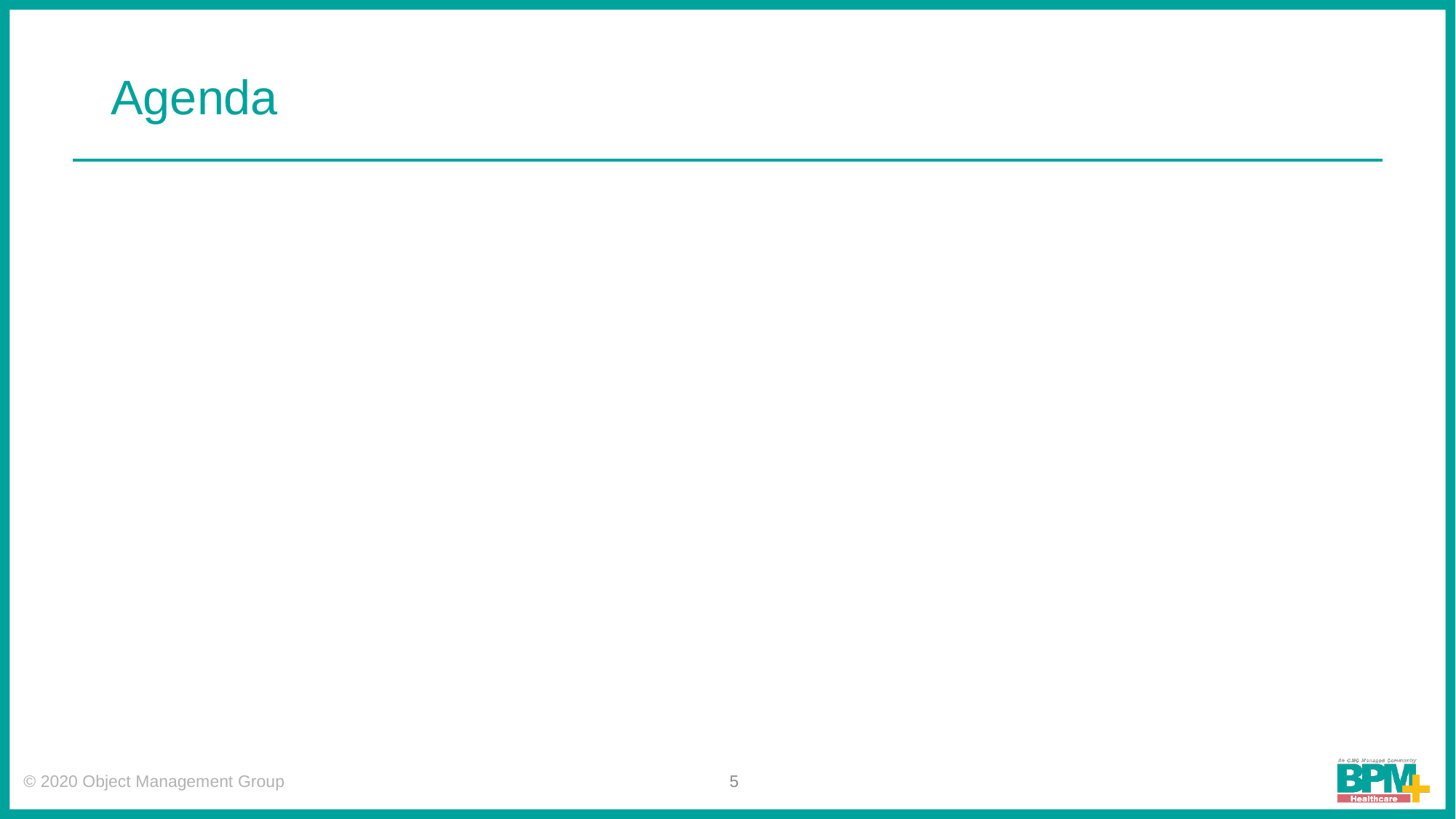

# Agenda

© 2020 Object Management Group
5